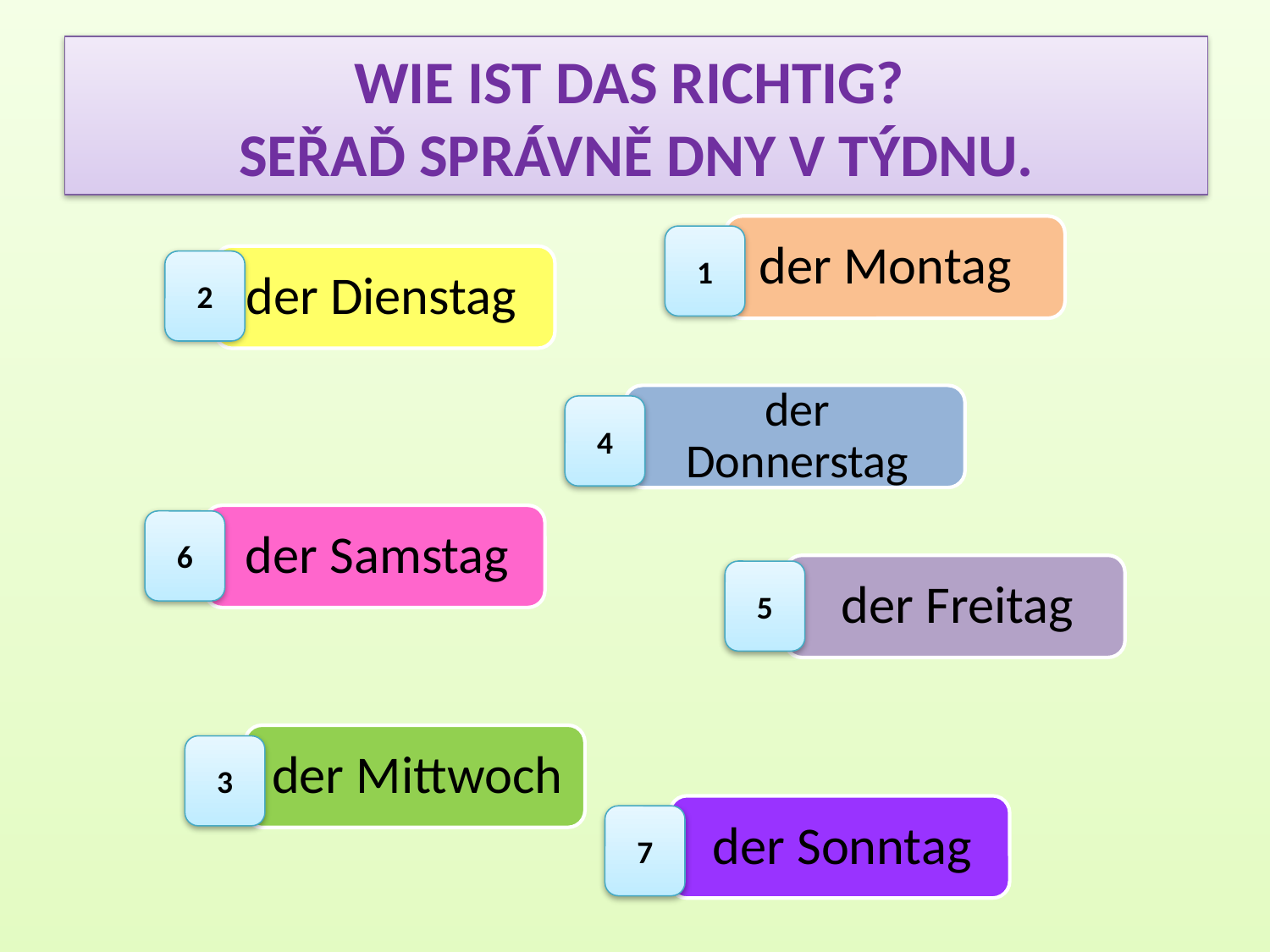

# WIE IST DAS RICHTIG? SEŘAĎ SPRÁVNĚ DNY V TÝDNU.
der Montag
der Dienstag
der Mittwoch
der Donnerstag
der Freitag
der Samstag
der Sonntag
1
2
4
6
5
3
7